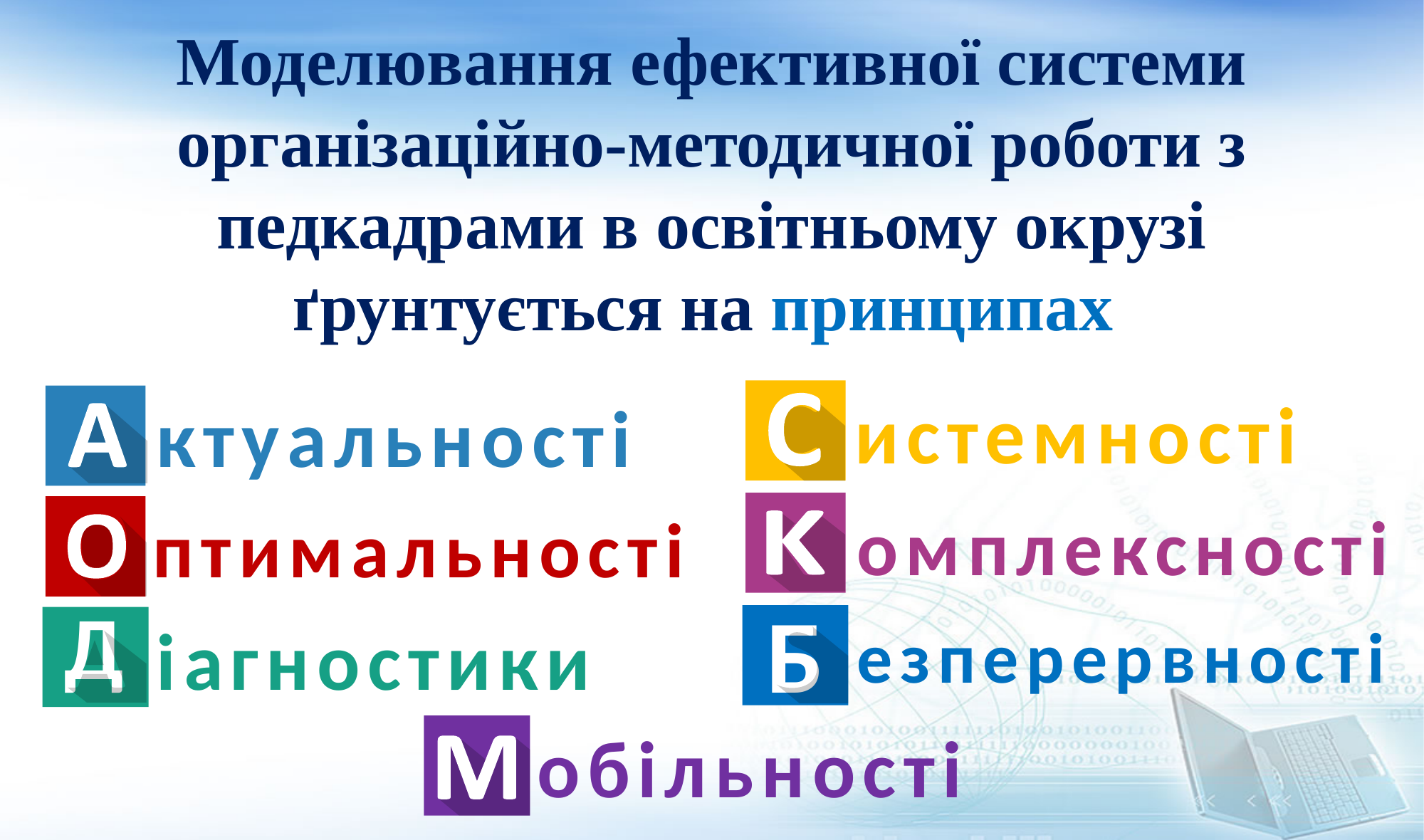

# Моделювання ефективної системи організаційно-методичної роботи з педкадрами в освітньому окрузі ґрунтується на принципах
истемності

ктуальності

птимальності
іагностики

Б

езперервності
обільності

Д

Д
омплексності